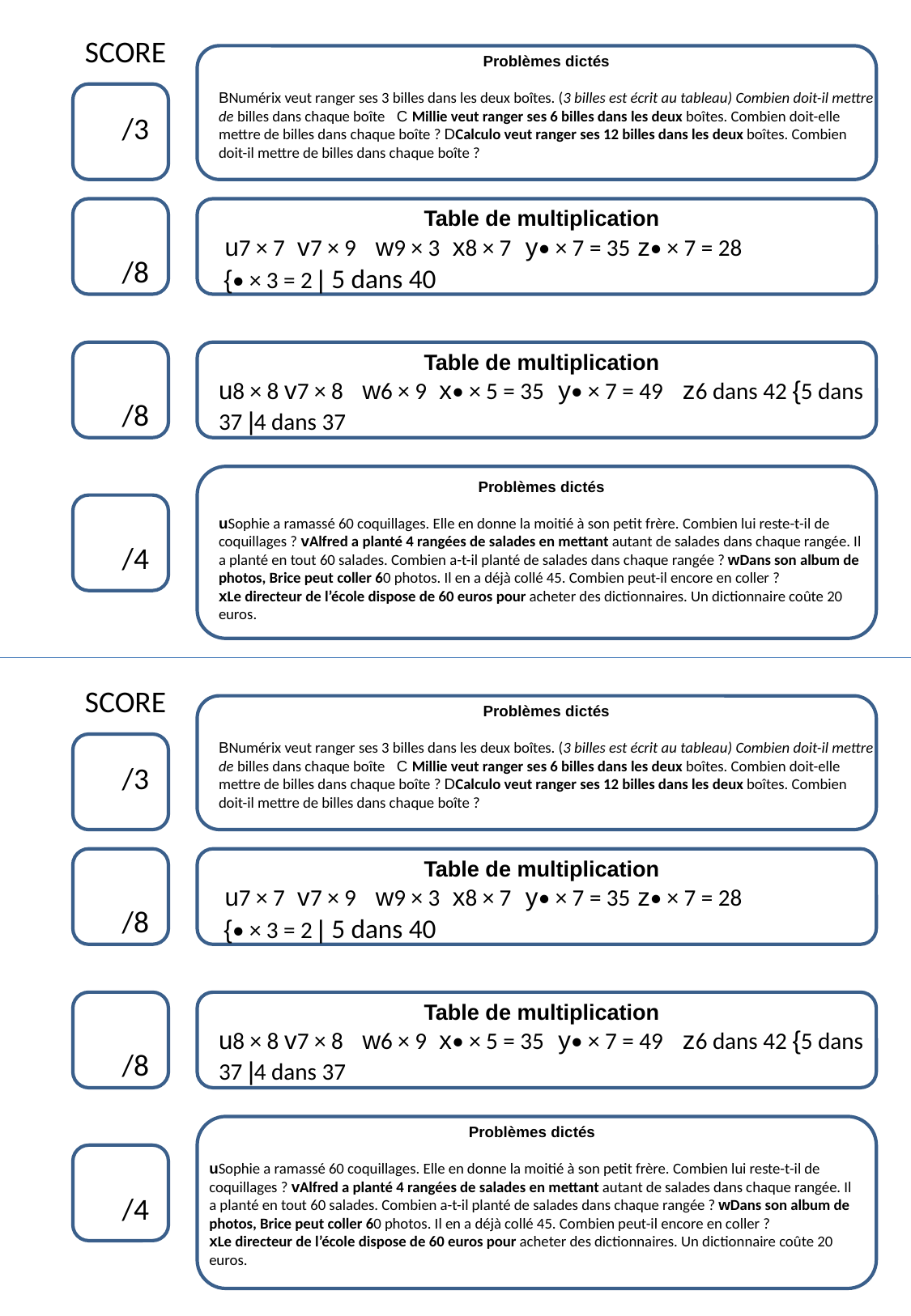

SCORE

Problèmes dictés

BNumérix veut ranger ses 3 billes dans les deux boîtes. (3 billes est écrit au tableau) Combien doit-il mettre de billes dans chaque boîte   C Millie veut ranger ses 6 billes dans les deux boîtes. Combien doit-elle mettre de billes dans chaque boîte ? DCalculo veut ranger ses 12 billes dans les deux boîtes. Combien doit-il mettre de billes dans chaque boîte ?

    /3

Table de multiplication
 u7 × 7  v7 × 9   w9 × 3  x8 × 7  y• × 7 = 35 z• × 7 = 28
 {• × 3 = 2 | 5 dans 40
    /8

Table de multiplication
u8 × 8 v7 × 8   w6 × 9  x• × 5 = 35  y• × 7 = 49   z6 dans 42 {5 dans 37 |4 dans 37
    /8

Problèmes dictés

uSophie a ramassé 60 coquillages. Elle en donne la moitié à son petit frère. Combien lui reste-t-il de coquillages ? vAlfred a planté 4 rangées de salades en mettant autant de salades dans chaque rangée. Il a planté en tout 60 salades. Combien a-t-il planté de salades dans chaque rangée ? wDans son album de photos, Brice peut coller 60 photos. Il en a déjà collé 45. Combien peut-il encore en coller ?
xLe directeur de l’école dispose de 60 euros pour acheter des dictionnaires. Un dictionnaire coûte 20 euros.

    /4
SCORE

Problèmes dictés

BNumérix veut ranger ses 3 billes dans les deux boîtes. (3 billes est écrit au tableau) Combien doit-il mettre de billes dans chaque boîte   C Millie veut ranger ses 6 billes dans les deux boîtes. Combien doit-elle mettre de billes dans chaque boîte ? DCalculo veut ranger ses 12 billes dans les deux boîtes. Combien doit-il mettre de billes dans chaque boîte ?

    /3

Table de multiplication
 u7 × 7  v7 × 9   w9 × 3  x8 × 7  y• × 7 = 35 z• × 7 = 28
 {• × 3 = 2 | 5 dans 40
    /8

Table de multiplication
u8 × 8 v7 × 8   w6 × 9  x• × 5 = 35  y• × 7 = 49   z6 dans 42 {5 dans 37 |4 dans 37
    /8

Problèmes dictés

uSophie a ramassé 60 coquillages. Elle en donne la moitié à son petit frère. Combien lui reste-t-il de coquillages ? vAlfred a planté 4 rangées de salades en mettant autant de salades dans chaque rangée. Il a planté en tout 60 salades. Combien a-t-il planté de salades dans chaque rangée ? wDans son album de photos, Brice peut coller 60 photos. Il en a déjà collé 45. Combien peut-il encore en coller ?
xLe directeur de l’école dispose de 60 euros pour acheter des dictionnaires. Un dictionnaire coûte 20 euros.

    /4